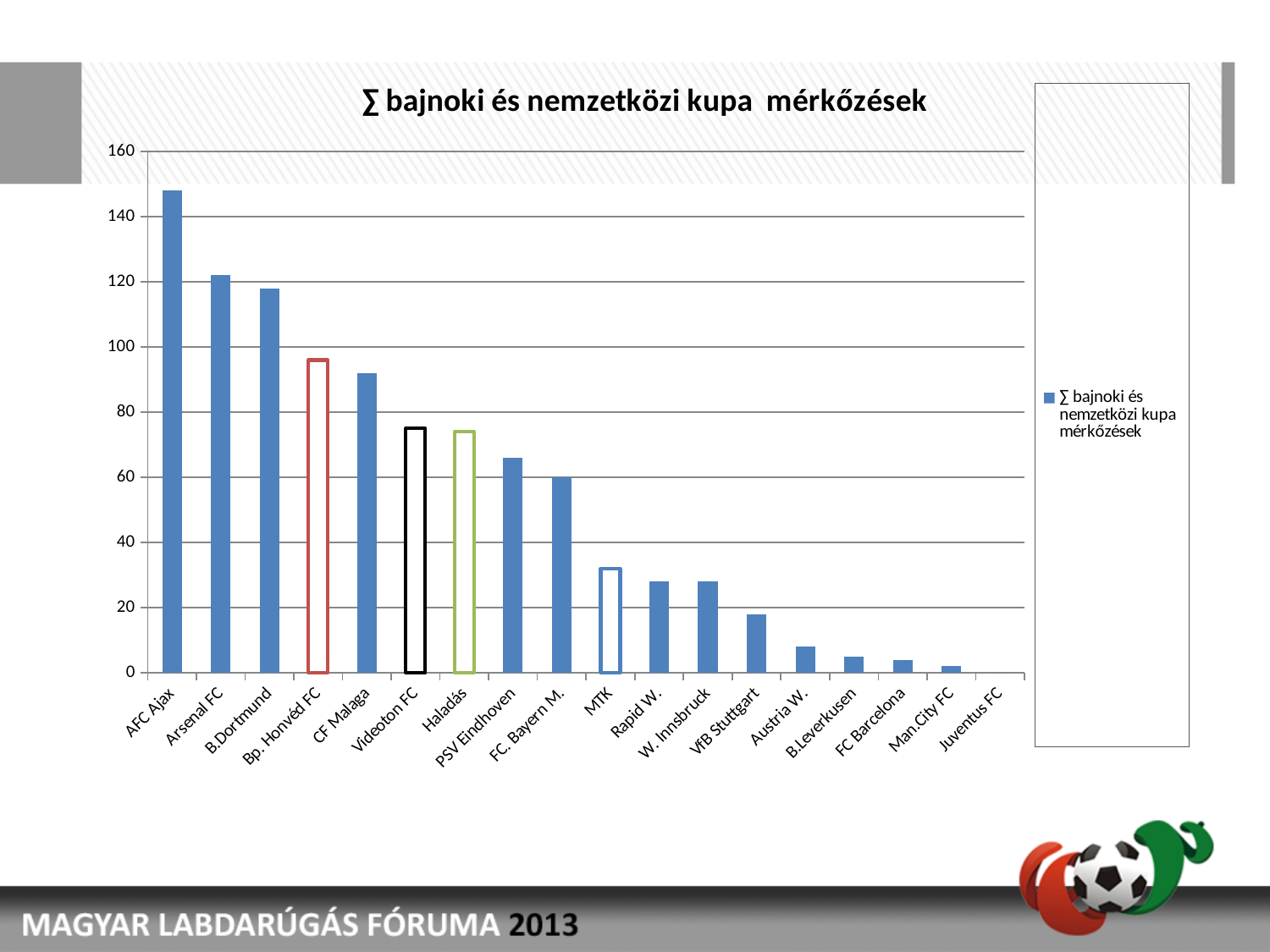

### Chart:

| Category | ∑ bajnoki és nemzetközi kupa  mérkőzések |
|---|---|
| AFC Ajax | 148.0 |
| Arsenal FC | 122.0 |
| B.Dortmund | 118.0 |
| Bp. Honvéd FC | 96.0 |
| CF Malaga | 92.0 |
| Videoton FC | 75.0 |
| Haladás | 74.0 |
| PSV Eindhoven | 66.0 |
| FC. Bayern M. | 60.0 |
| MTK | 32.0 |
| Rapid W. | 28.0 |
| W. Innsbruck | 28.0 |
| VfB Stuttgart | 18.0 |
| Austria W. | 8.0 |
| B.Leverkusen | 5.0 |
| FC Barcelona | 4.0 |
| Man.City FC | 2.0 |
| Juventus FC | 0.0 |